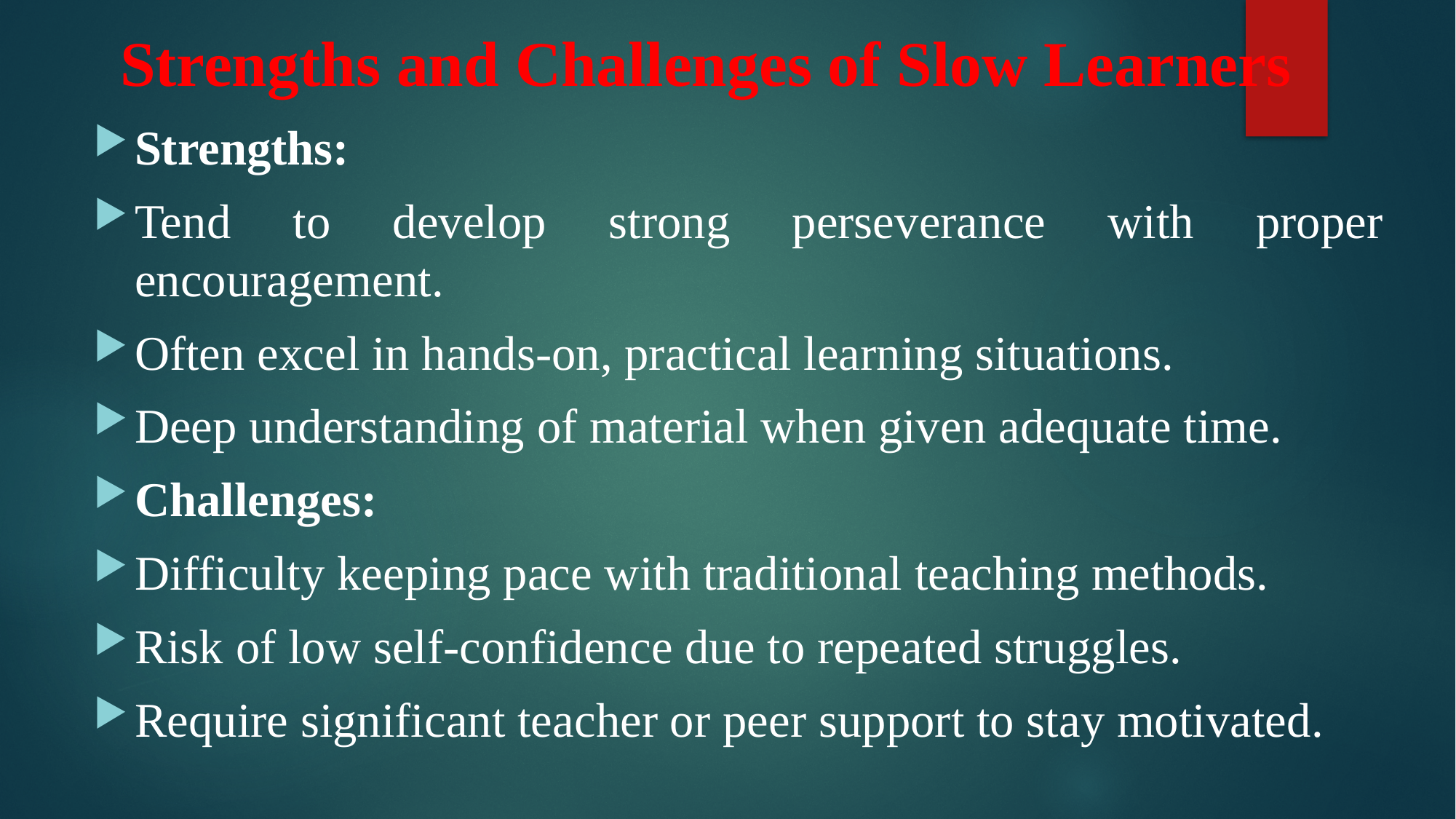

# Strengths and Challenges of Slow Learners
Strengths:
Tend to develop strong perseverance with proper encouragement.
Often excel in hands-on, practical learning situations.
Deep understanding of material when given adequate time.
Challenges:
Difficulty keeping pace with traditional teaching methods.
Risk of low self-confidence due to repeated struggles.
Require significant teacher or peer support to stay motivated.